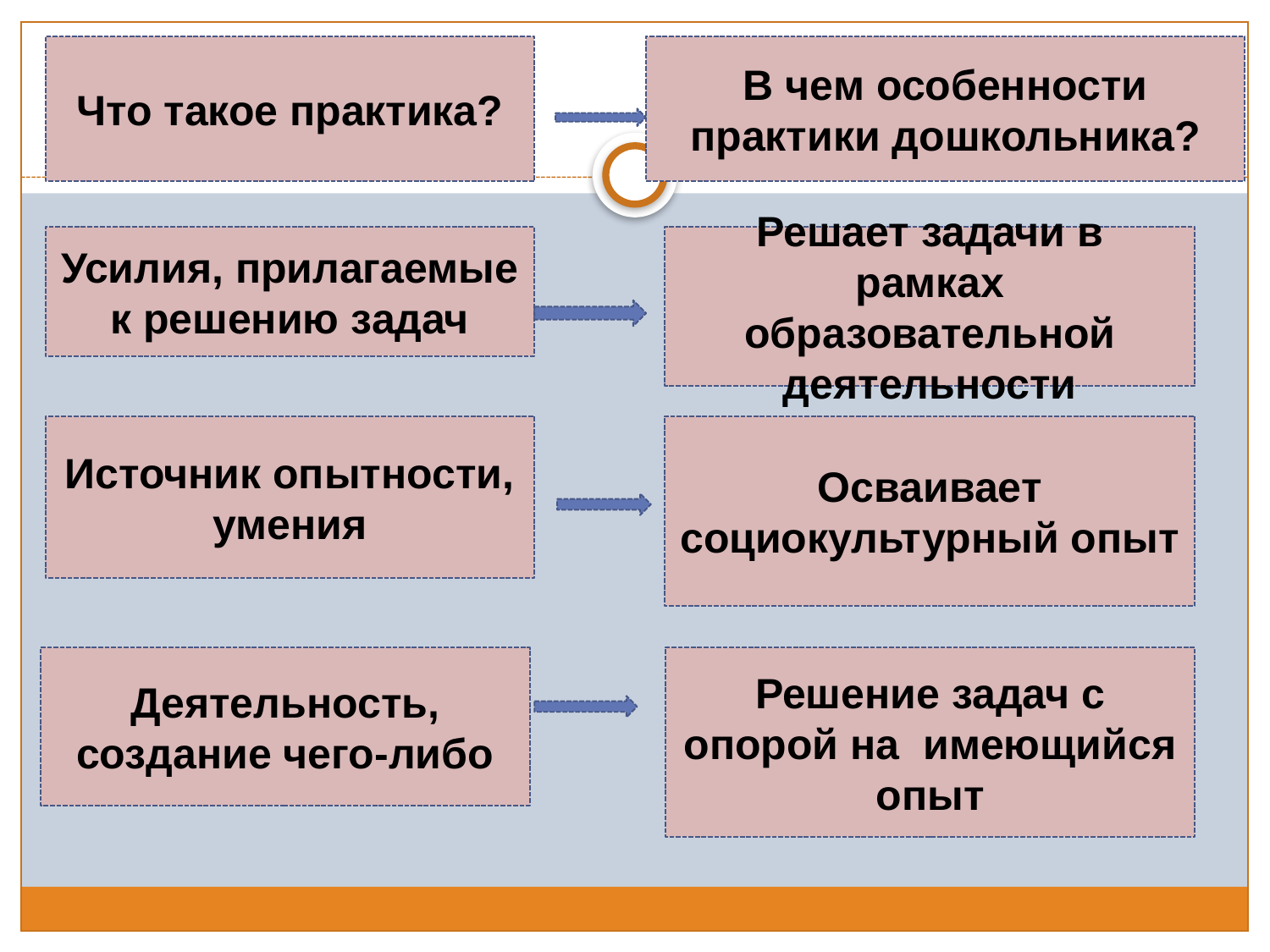

Что такое практика?
В чем особенности практики дошкольника?

Усилия, прилагаемые к решению задач
Решает задачи в рамках образовательной деятельности

Источник опытности, умения
Осваивает социокультурный опыт

Деятельность, создание чего-либо
Решение задач с опорой на  имеющийся опыт